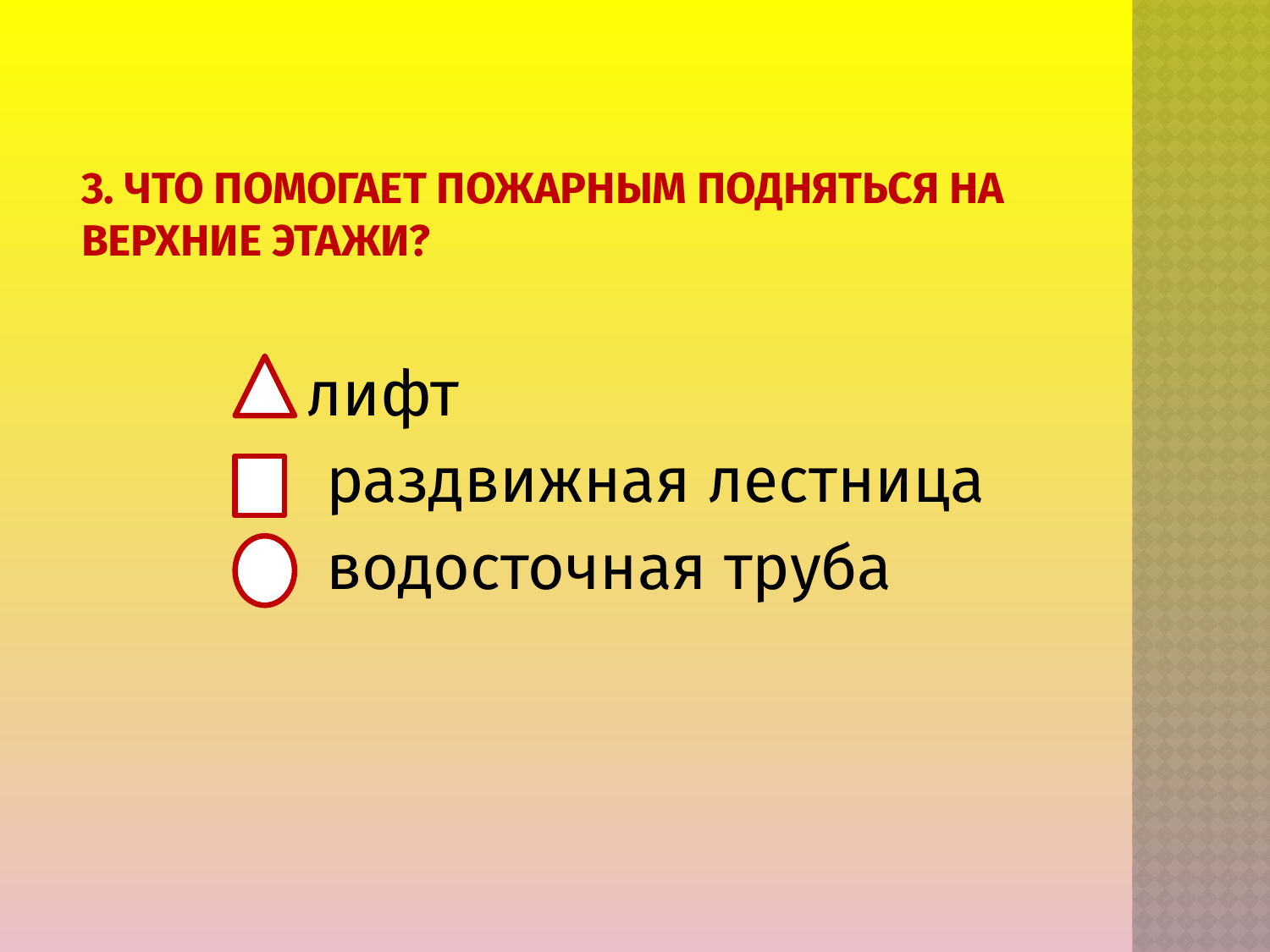

# 3. Что помогает пожарным подняться на верхние этажи?
        лифт
       раздвижная лестница
       водосточная труба